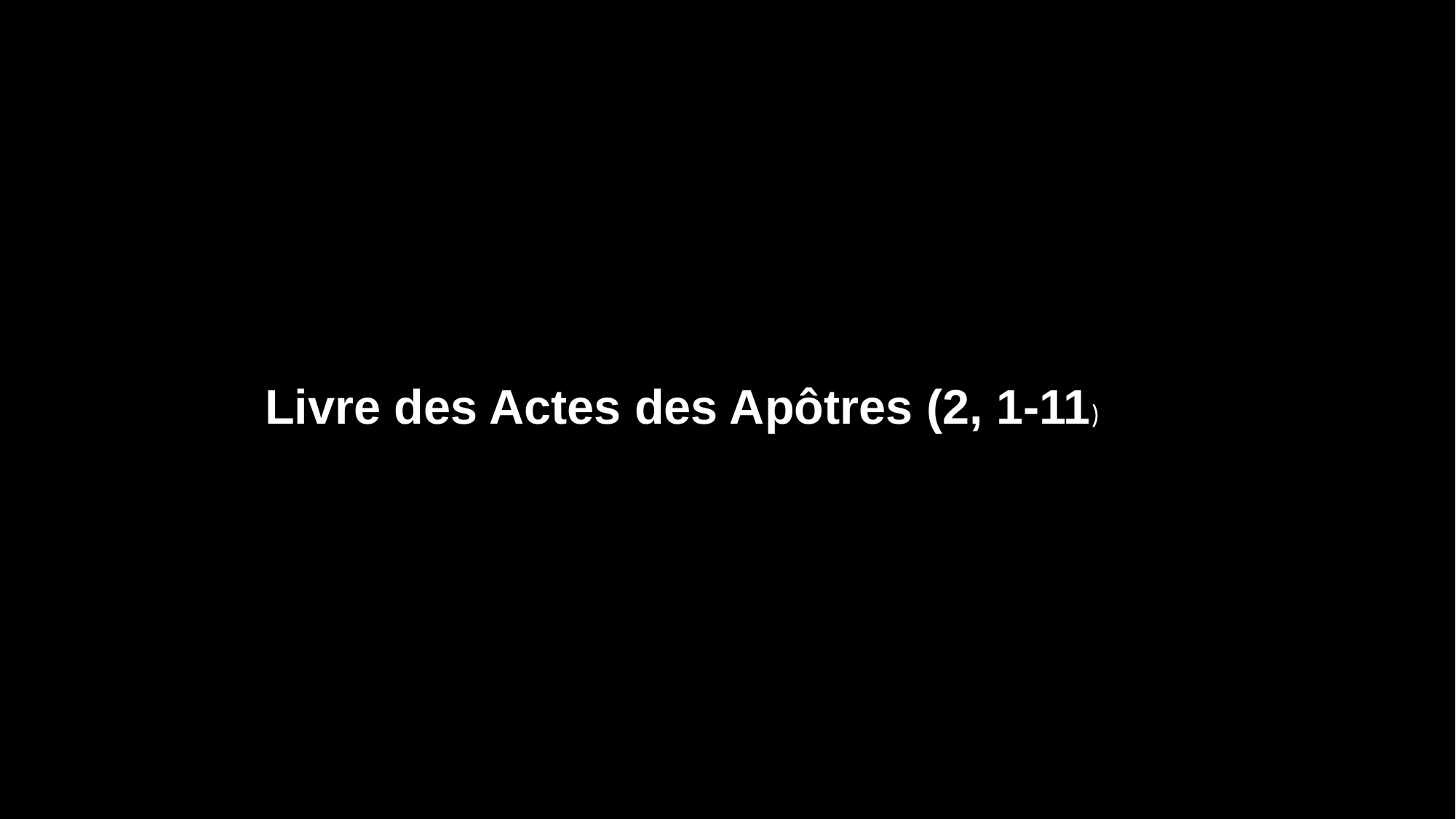

Livre des Actes des Apôtres (2, 1-11)